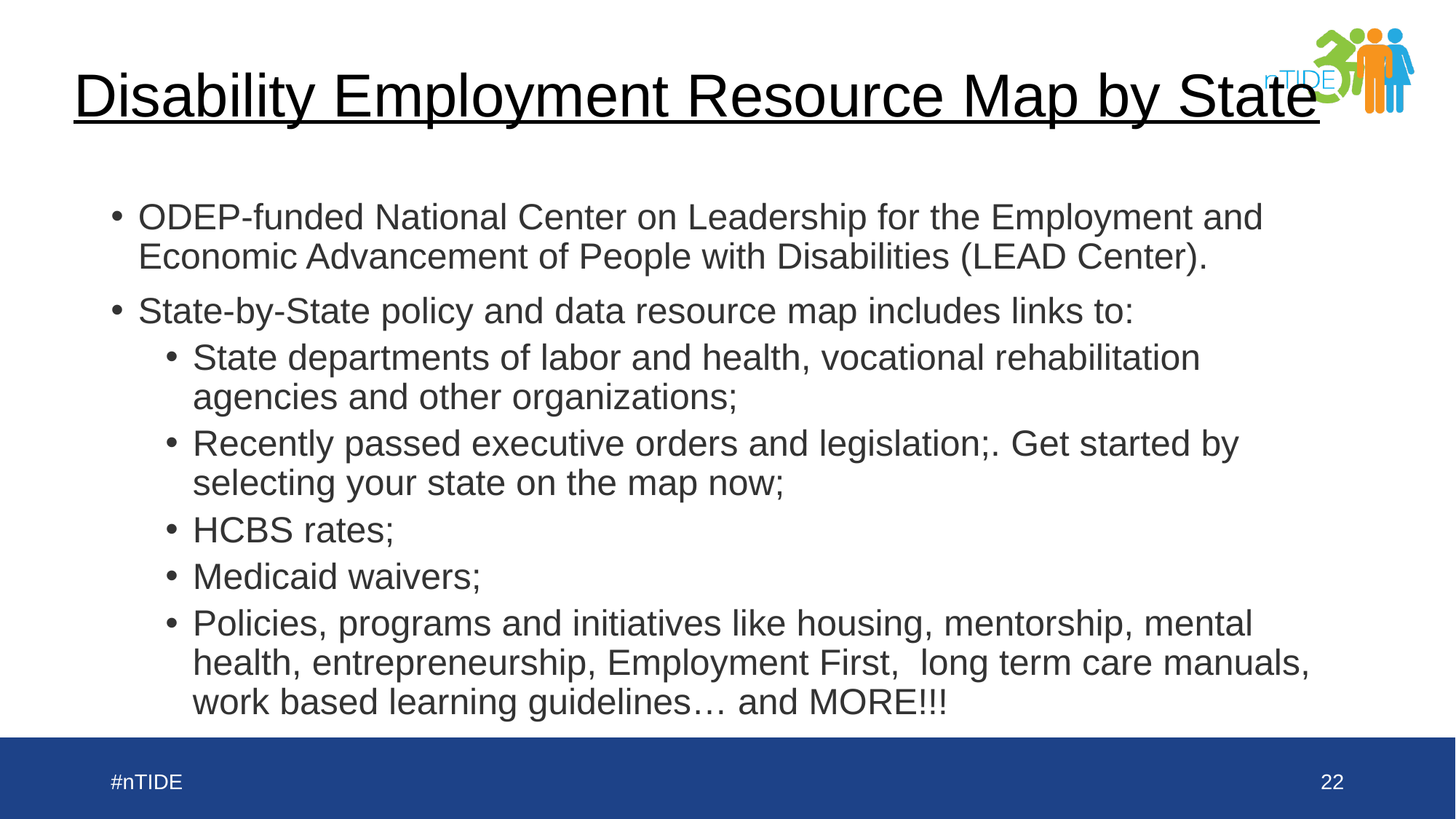

# Disability Employment Resource Map by State
ODEP-funded National Center on Leadership for the Employment and Economic Advancement of People with Disabilities (LEAD Center).
State-by-State policy and data resource map includes links to:
State departments of labor and health, vocational rehabilitation agencies and other organizations;
Recently passed executive orders and legislation;. Get started by selecting your state on the map now;
HCBS rates;
Medicaid waivers;
Policies, programs and initiatives like housing, mentorship, mental health, entrepreneurship, Employment First,  long term care manuals, work based learning guidelines… and MORE!!!

#nTIDE
22